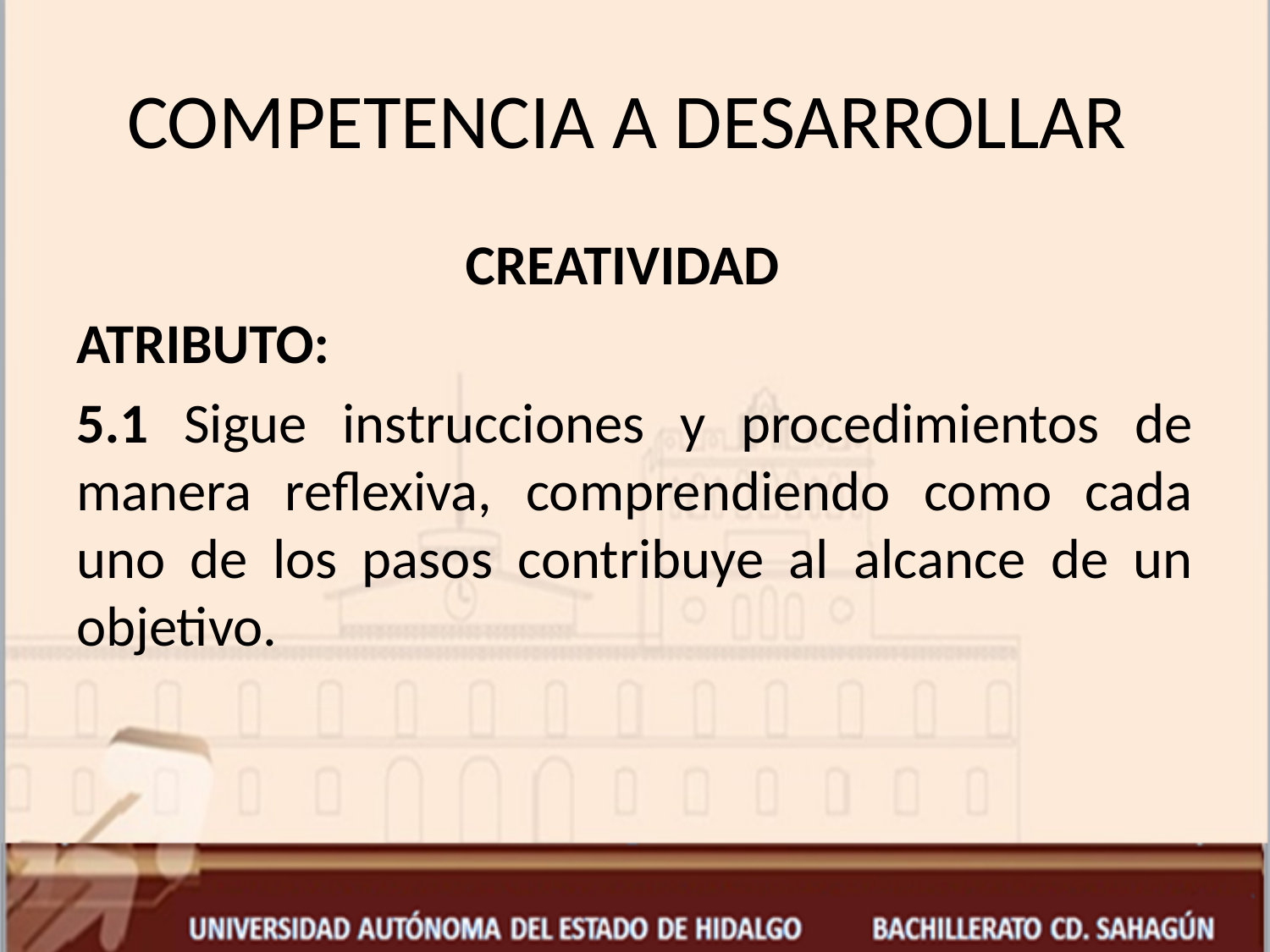

# COMPETENCIA A DESARROLLAR
CREATIVIDAD
ATRIBUTO:
5.1 Sigue instrucciones y procedimientos de manera reflexiva, comprendiendo como cada uno de los pasos contribuye al alcance de un objetivo.